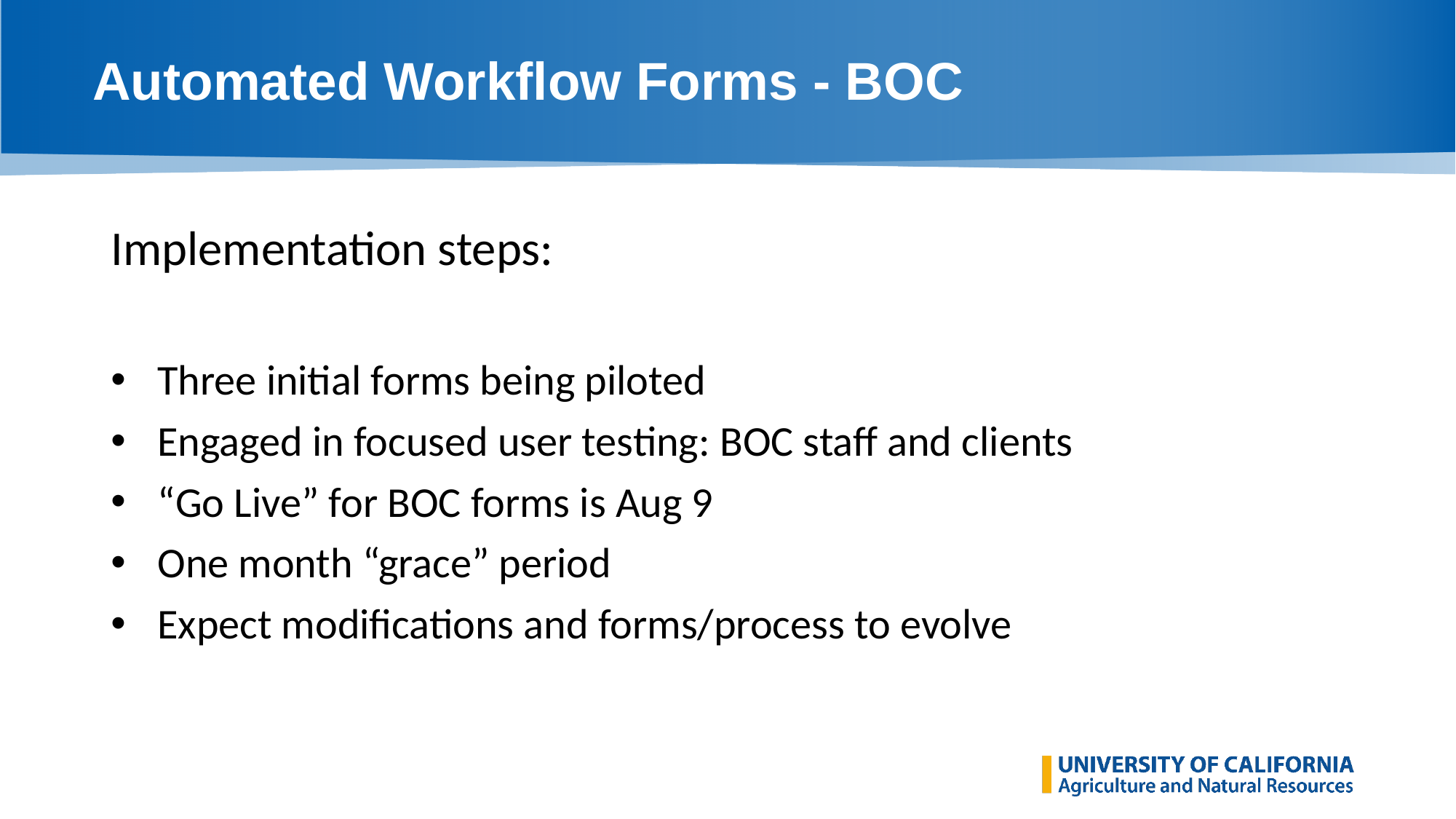

# Automated Workflow Forms - BOC
Implementation steps:

  Three initial forms being piloted
  Engaged in focused user testing: BOC staff and clients
  “Go Live” for BOC forms is Aug 9
  One month “grace” period
  Expect modifications and forms/process to evolve